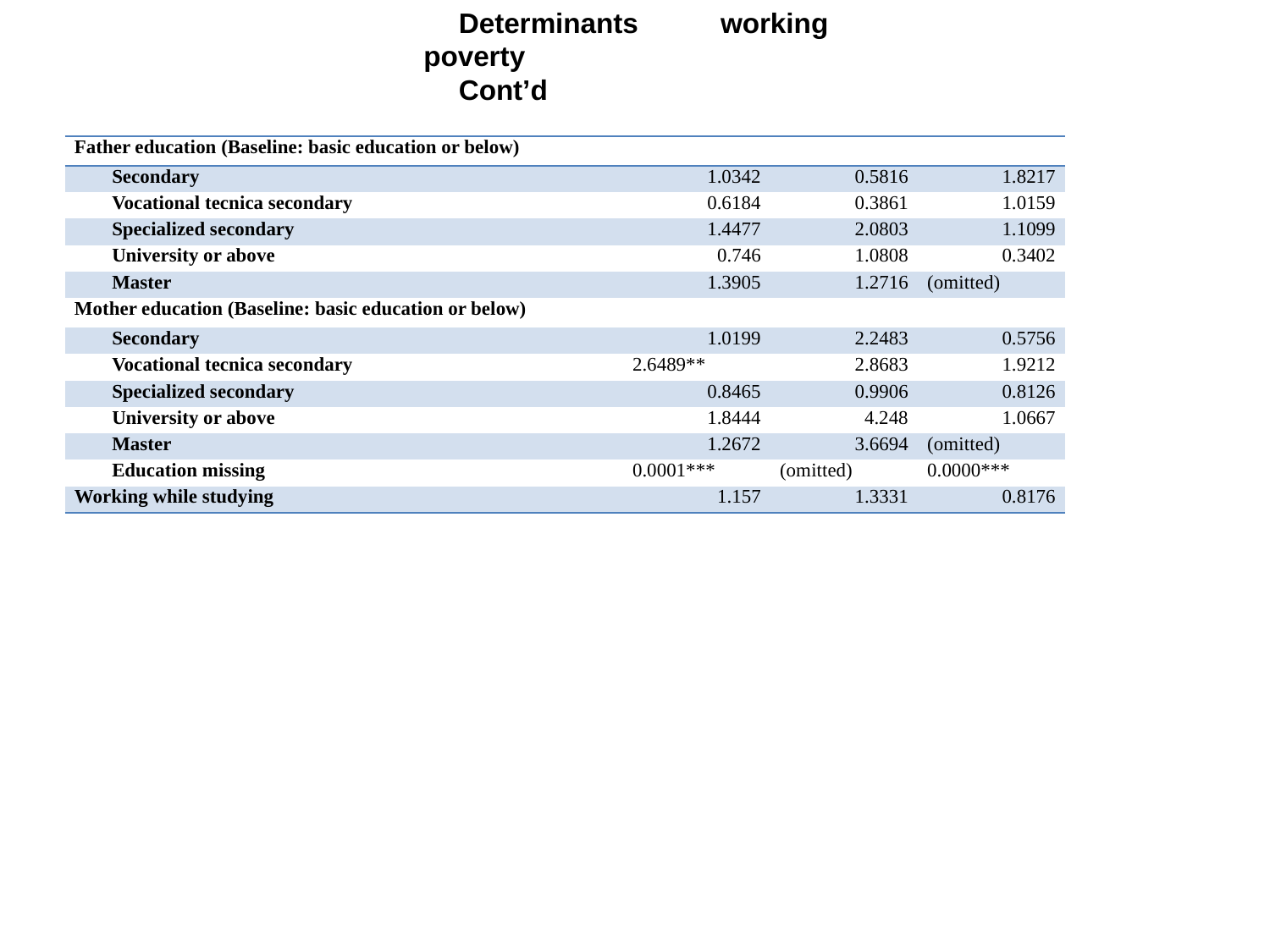

Determinants working poverty
Cont’d
| Father education (Baseline: basic education or below) |  |  |  |
| --- | --- | --- | --- |
| Secondary | 1.0342 | 0.5816 | 1.8217 |
| Vocational tecnica secondary | 0.6184 | 0.3861 | 1.0159 |
| Specialized secondary | 1.4477 | 2.0803 | 1.1099 |
| University or above | 0.746 | 1.0808 | 0.3402 |
| Master | 1.3905 | 1.2716 | (omitted) |
| Mother education (Baseline: basic education or below) |  |  |  |
| Secondary | 1.0199 | 2.2483 | 0.5756 |
| Vocational tecnica secondary | 2.6489\*\* | 2.8683 | 1.9212 |
| Specialized secondary | 0.8465 | 0.9906 | 0.8126 |
| University or above | 1.8444 | 4.248 | 1.0667 |
| Master | 1.2672 | 3.6694 | (omitted) |
| Education missing | 0.0001\*\*\* | (omitted) | 0.0000\*\*\* |
| Working while studying | 1.157 | 1.3331 | 0.8176 |